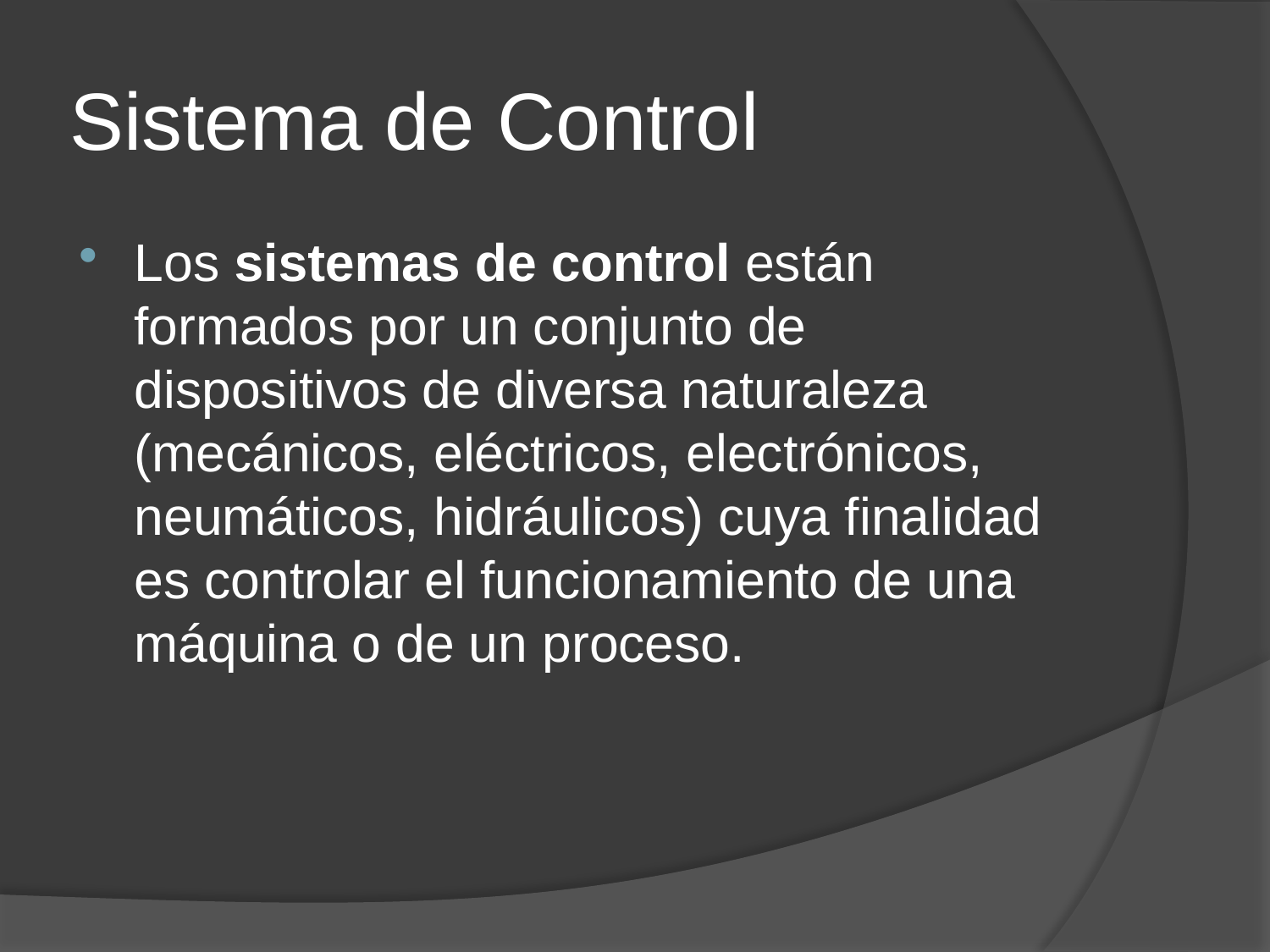

# Sistema de Control
Los sistemas de control están formados por un conjunto de dispositivos de diversa naturaleza (mecánicos, eléctricos, electrónicos, neumáticos, hidráulicos) cuya finalidad es controlar el funcionamiento de una máquina o de un proceso.